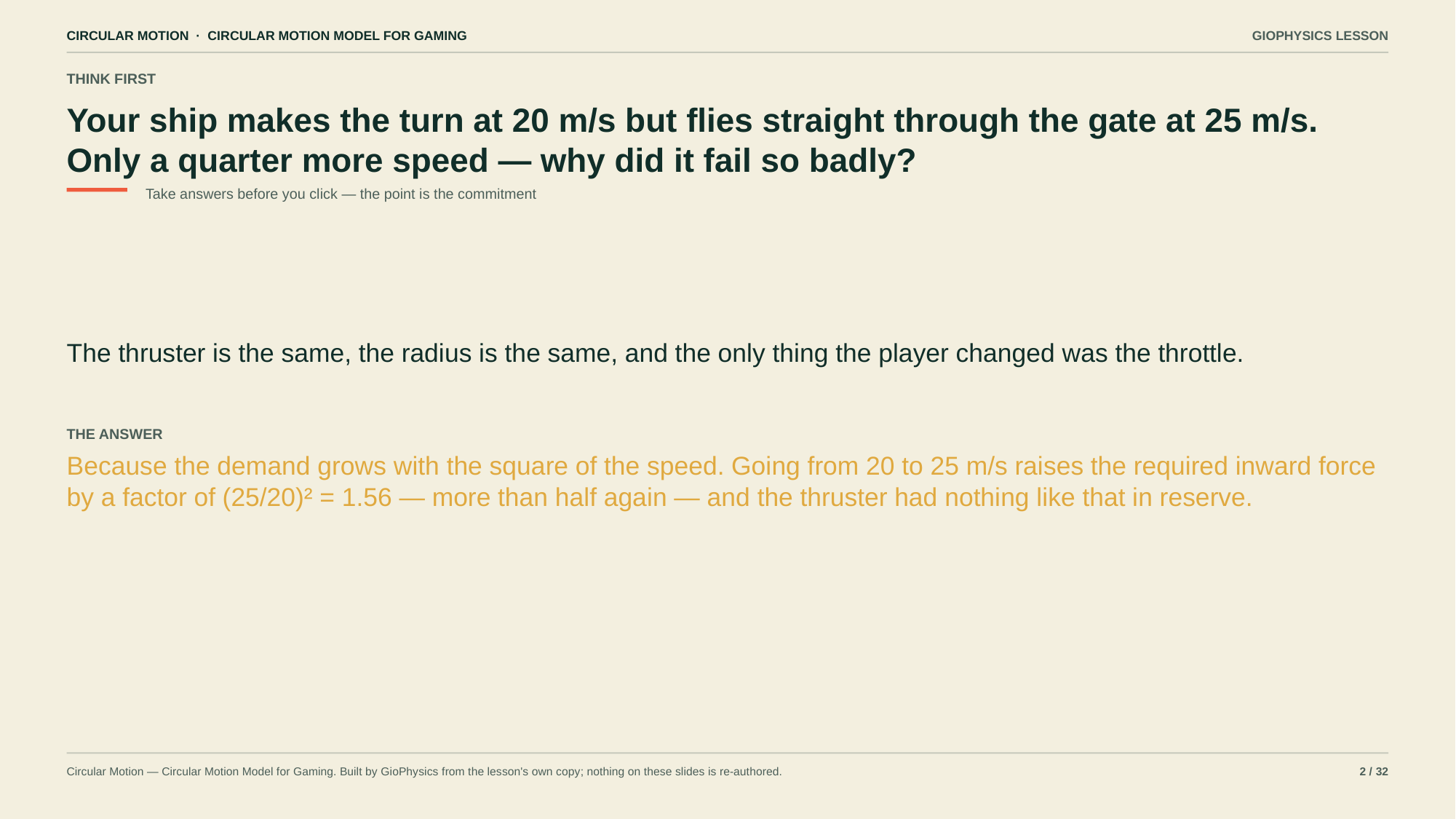

CIRCULAR MOTION  ·  CIRCULAR MOTION MODEL FOR GAMING
GIOPHYSICS LESSON

THINK FIRST
Your ship makes the turn at 20 m/s but flies straight through the gate at 25 m/s. Only a quarter more speed — why did it fail so badly?
Take answers before you click — the point is the commitment

The thruster is the same, the radius is the same, and the only thing the player changed was the throttle.
THE ANSWER
Because the demand grows with the square of the speed. Going from 20 to 25 m/s raises the required inward force by a factor of (25/20)² = 1.56 — more than half again — and the thruster had nothing like that in reserve.

Circular Motion — Circular Motion Model for Gaming. Built by GioPhysics from the lesson's own copy; nothing on these slides is re-authored.
2 / 32